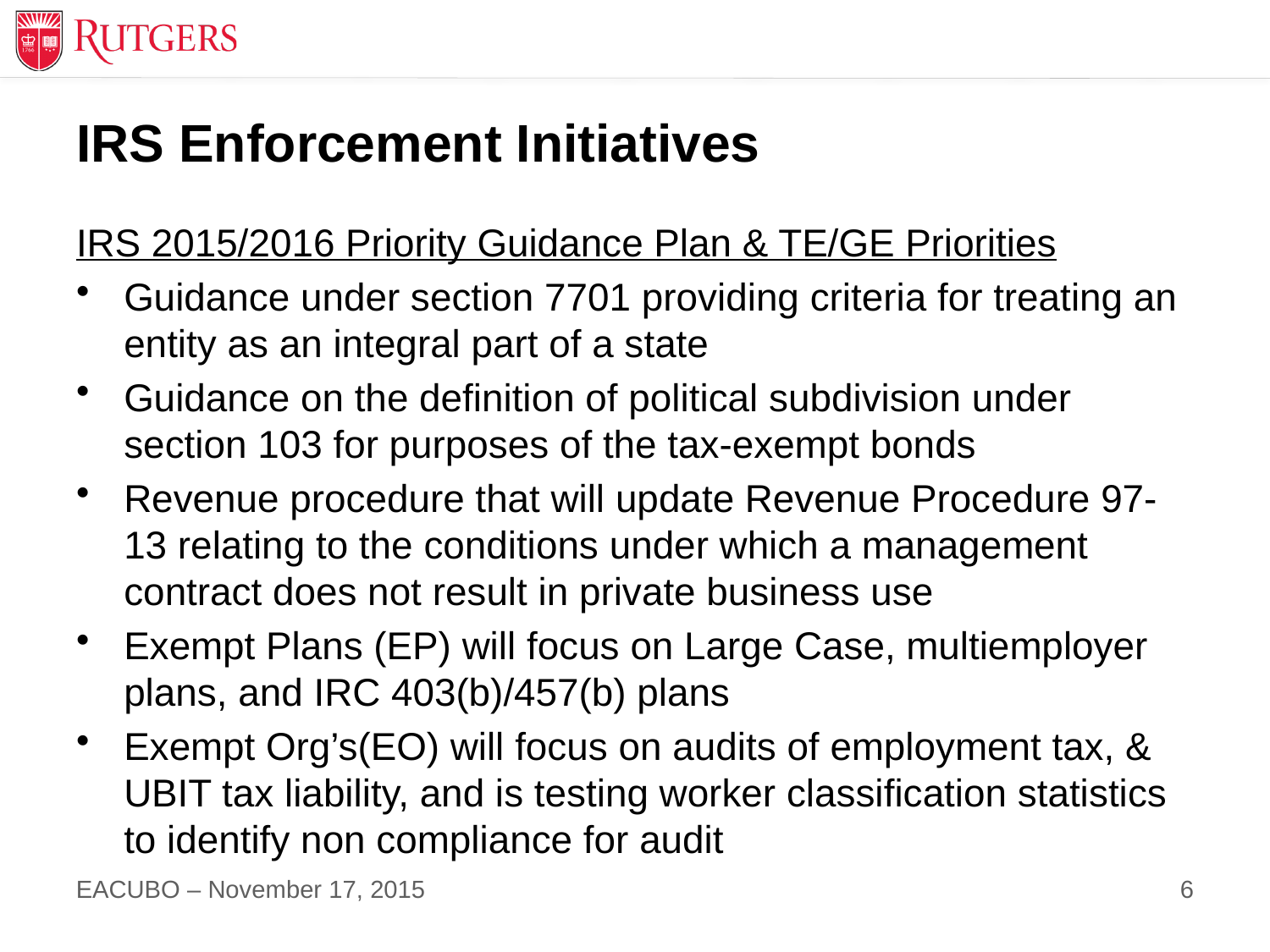

# IRS Enforcement Initiatives
IRS 2015/2016 Priority Guidance Plan & TE/GE Priorities
Guidance under section 7701 providing criteria for treating an entity as an integral part of a state
Guidance on the definition of political subdivision under section 103 for purposes of the tax-exempt bonds
Revenue procedure that will update Revenue Procedure 97-13 relating to the conditions under which a management contract does not result in private business use
Exempt Plans (EP) will focus on Large Case, multiemployer plans, and IRC 403(b)/457(b) plans
Exempt Org’s(EO) will focus on audits of employment tax, & UBIT tax liability, and is testing worker classification statistics to identify non compliance for audit

6